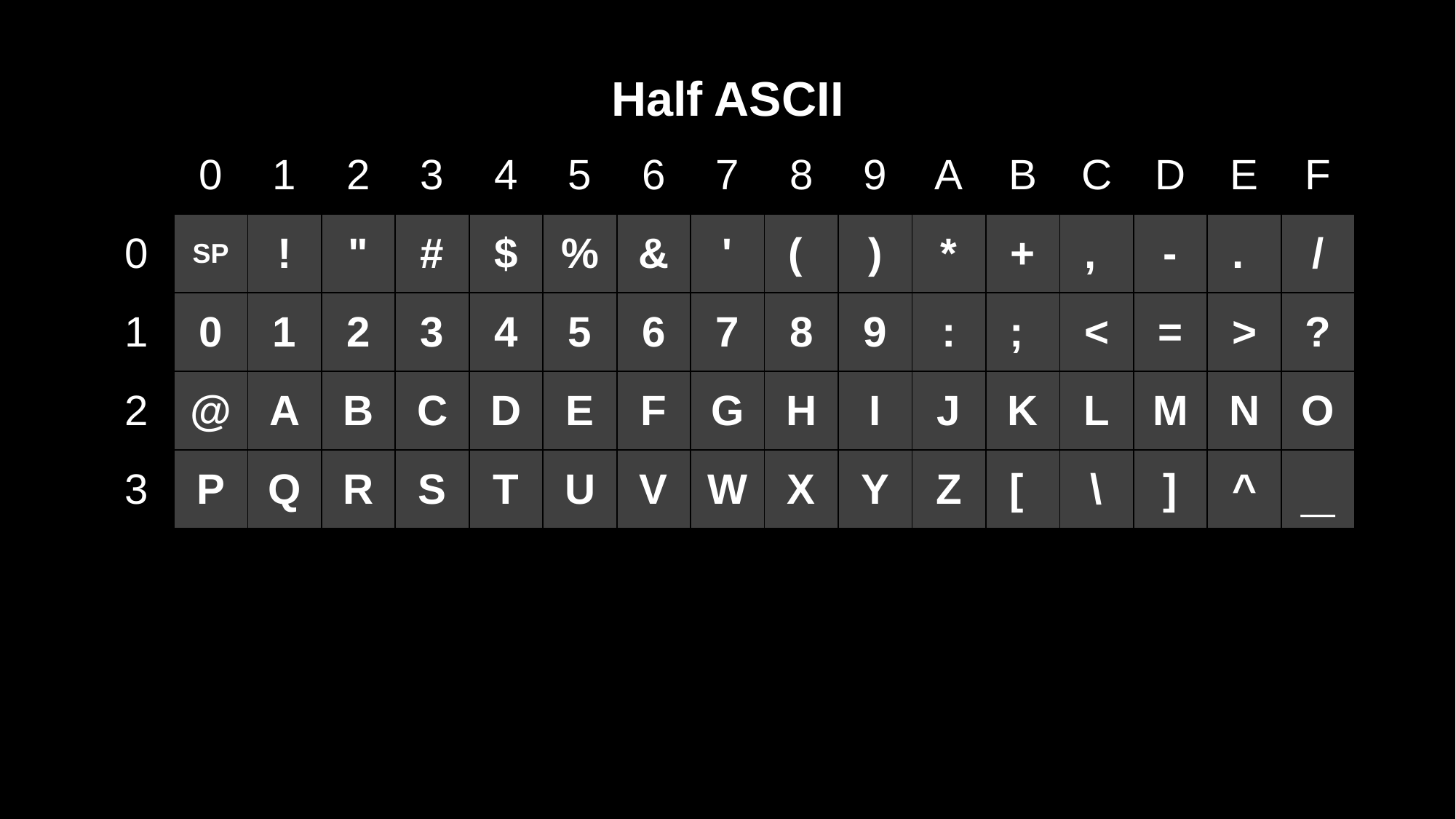

#
Half ASCII
|  | 0 | 1 | 2 | 3 | 4 | 5 | 6 | 7 | 8 | 9 | A | B | C | D | E | F |
| --- | --- | --- | --- | --- | --- | --- | --- | --- | --- | --- | --- | --- | --- | --- | --- | --- |
| 0 | SP | ! | " | # | $ | % | & | ' | ( | ) | \* | + | , | - | . | / |
| 1 | 0 | 1 | 2 | 3 | 4 | 5 | 6 | 7 | 8 | 9 | : | ; | < | = | > | ? |
| 2 | @ | A | B | C | D | E | F | G | H | I | J | K | L | M | N | O |
| 3 | P | Q | R | S | T | U | V | W | X | Y | Z | [ | \ | ] | ^ | \_ |